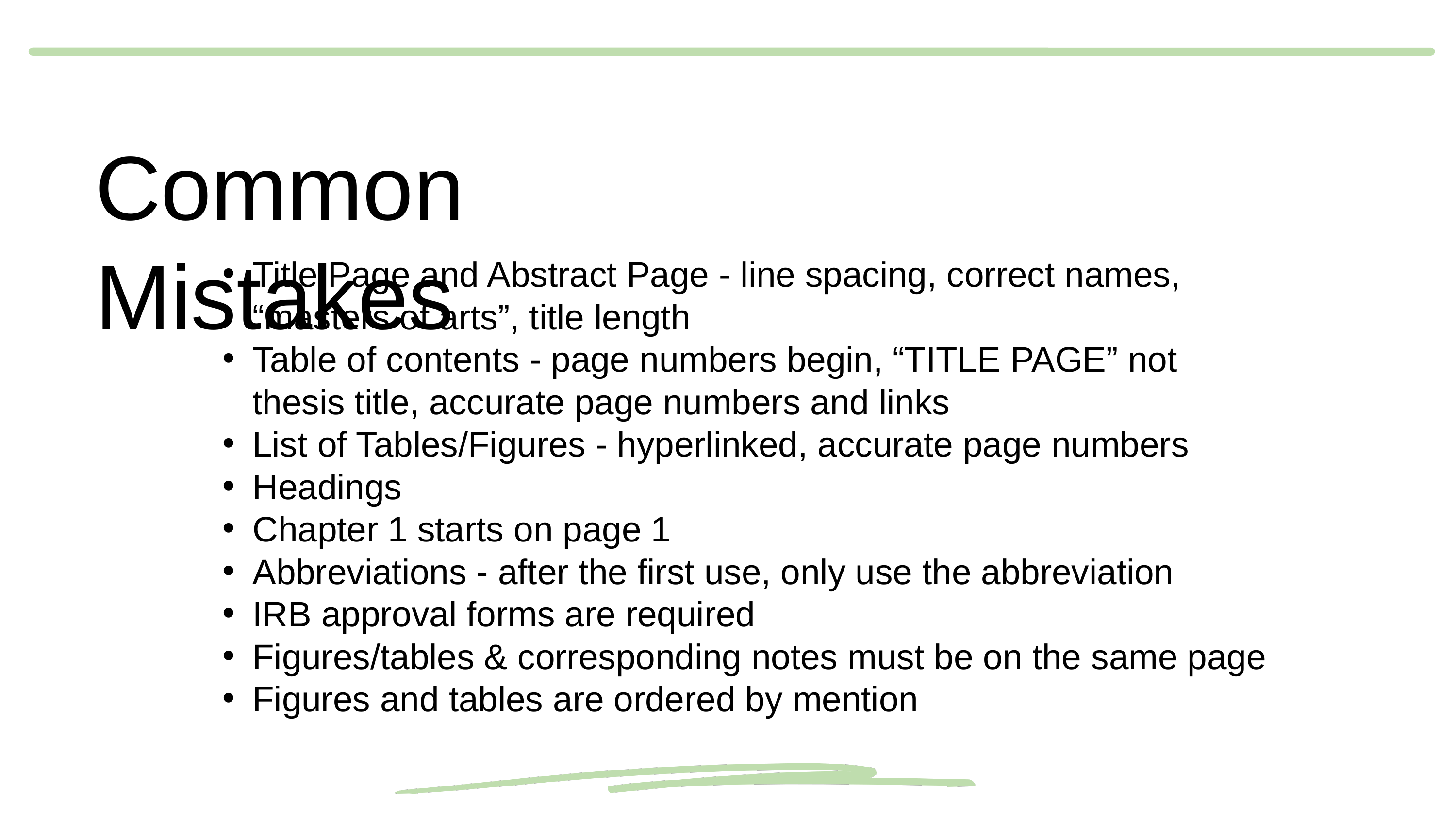

Common Mistakes
Title Page and Abstract Page - line spacing, correct names, “masters of arts”, title length
Table of contents - page numbers begin, “TITLE PAGE” not thesis title, accurate page numbers and links
List of Tables/Figures - hyperlinked, accurate page numbers
Headings
Chapter 1 starts on page 1
Abbreviations - after the first use, only use the abbreviation
IRB approval forms are required
Figures/tables & corresponding notes must be on the same page
Figures and tables are ordered by mention